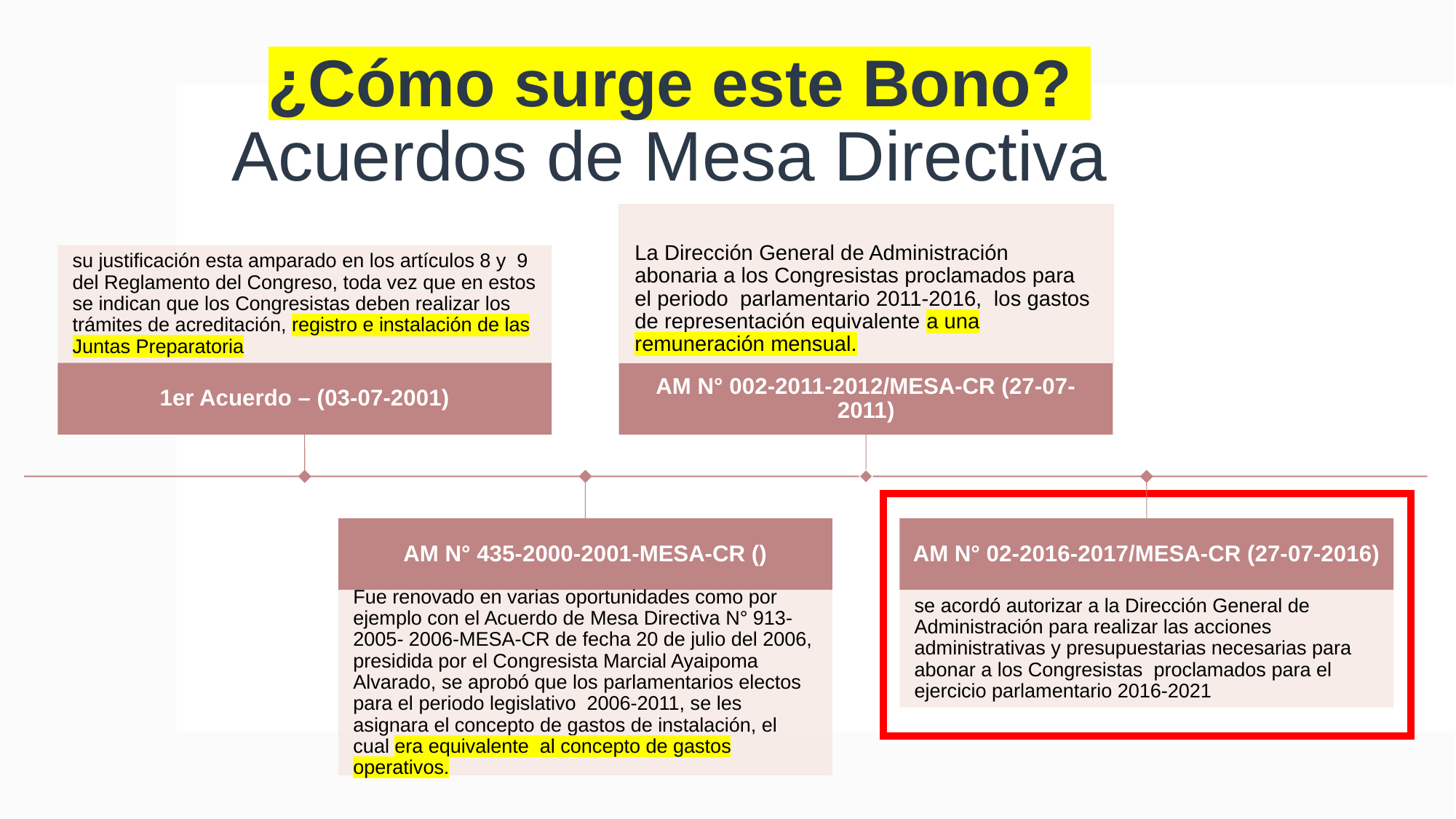

# ¿Cómo surge este Bono? Acuerdos de Mesa Directiva
1er Acuerdo – (03-07-2001)
su justificación esta amparado en los artículos 8 y  9 del Reglamento del Congreso, toda vez que en estos se indican que los Congresistas deben realizar los trámites de acreditación, registro e instalación de las Juntas Preparatoria
AM N° 435-2000-2001-MESA-CR ()
Fue renovado en varias oportunidades como por ejemplo con el Acuerdo de Mesa Directiva N° 913-2005- 2006-MESA-CR de fecha 20 de julio del 2006, presidida por el Congresista Marcial Ayaipoma Alvarado, se aprobó que los parlamentarios electos para el periodo legislativo  2006-2011, se les asignara el concepto de gastos de instalación, el cual era equivalente  al concepto de gastos operativos.
AM N° 002-2011-2012/MESA-CR (27-07-2011)

La Dirección General de Administración abonaria a los Congresistas proclamados para el periodo  parlamentario 2011-2016,  los gastos de representación equivalente a una remuneración mensual.
AM N° 02-2016-2017/MESA-CR (27-07-2016)
se acordó autorizar a la Dirección General de Administración para realizar las acciones administrativas y presupuestarias necesarias para abonar a los Congresistas  proclamados para el ejercicio parlamentario 2016-2021